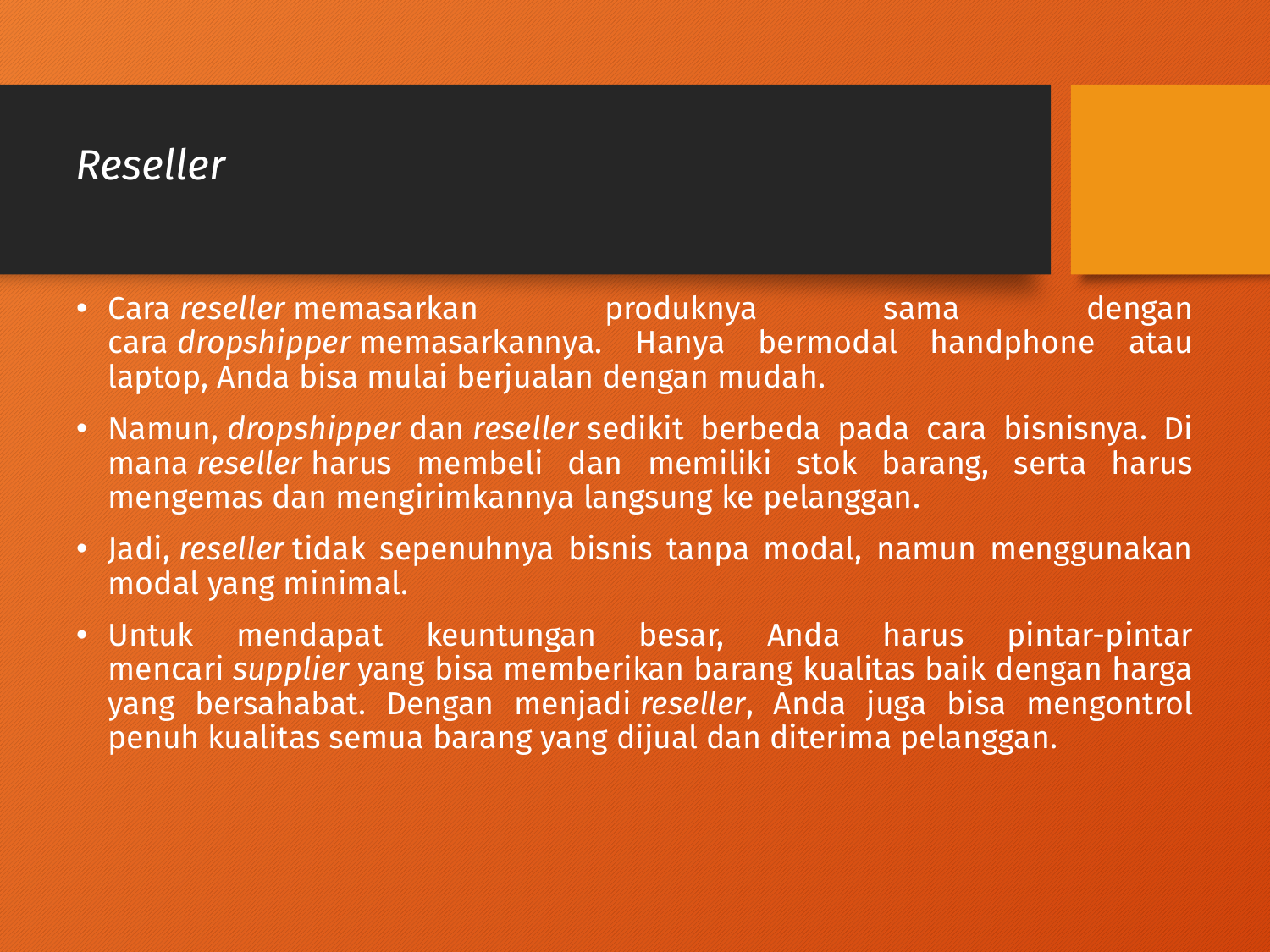

# Reseller
Cara reseller memasarkan produknya sama dengan cara dropshipper memasarkannya. Hanya bermodal handphone atau laptop, Anda bisa mulai berjualan dengan mudah.
Namun, dropshipper dan reseller sedikit berbeda pada cara bisnisnya. Di mana reseller harus membeli dan memiliki stok barang, serta harus mengemas dan mengirimkannya langsung ke pelanggan.
Jadi, reseller tidak sepenuhnya bisnis tanpa modal, namun menggunakan modal yang minimal.
Untuk mendapat keuntungan besar, Anda harus pintar-pintar mencari supplier yang bisa memberikan barang kualitas baik dengan harga yang bersahabat. Dengan menjadi reseller, Anda juga bisa mengontrol penuh kualitas semua barang yang dijual dan diterima pelanggan.